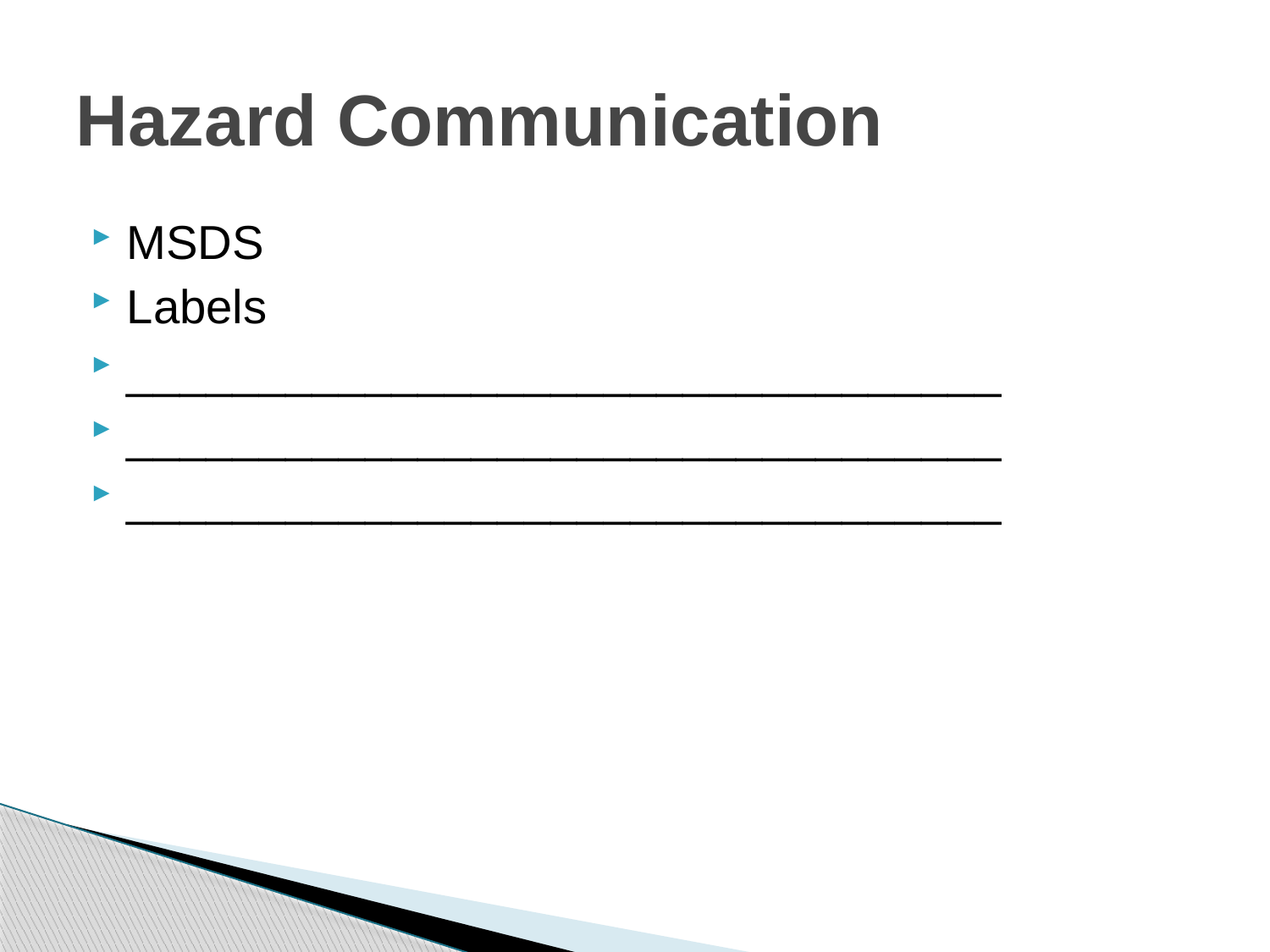

# Hazard Communication
MSDS
Labels
_________________________________
_________________________________
_________________________________